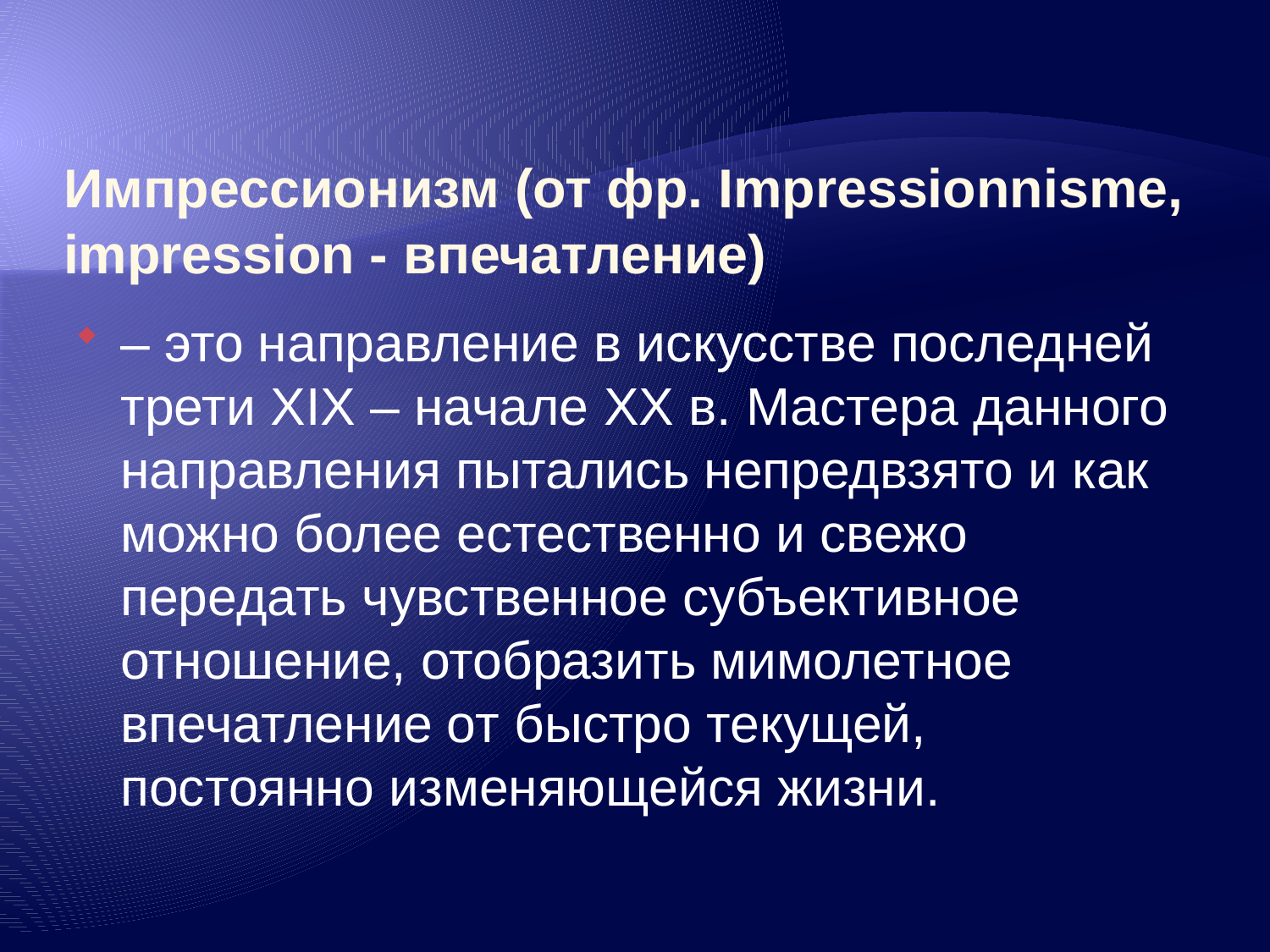

# Импрессионизм (от фр. Impressionnisme, impression - впечатление)
– это направление в искусстве последней трети XIX – начале XX в. Мастера данного направления пытались непредвзято и как можно более естественно и свежо передать чувственное субъективное отношение, отобразить мимолетное впечатление от быстро текущей, постоянно изменяющейся жизни.